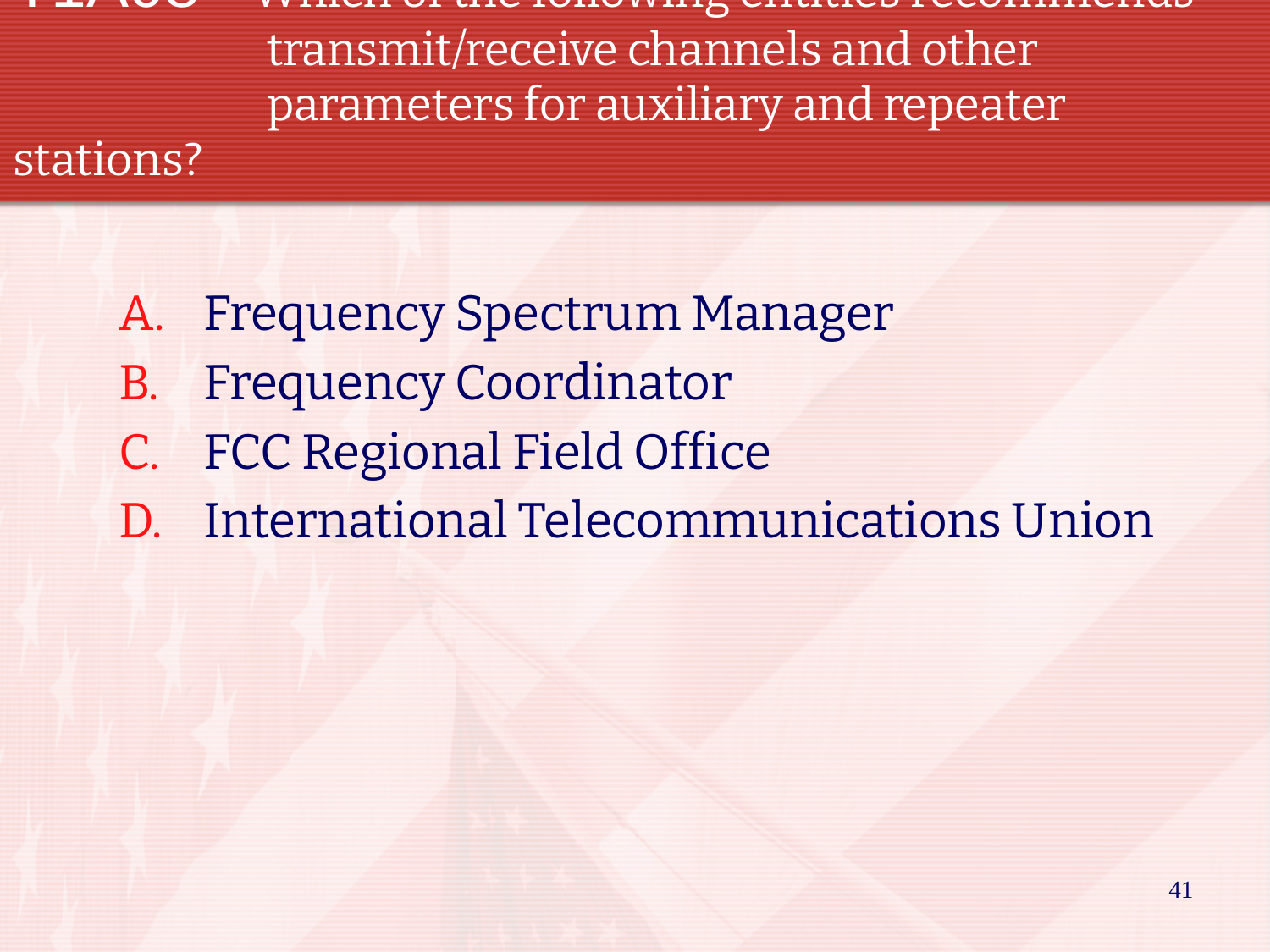

# T1A08   Which of the following entities recommends 		transmit/receive channels and other 			parameters for auxiliary and repeater stations?
Frequency Spectrum Manager
Frequency Coordinator
FCC Regional Field Office
International Telecommunications Union
41